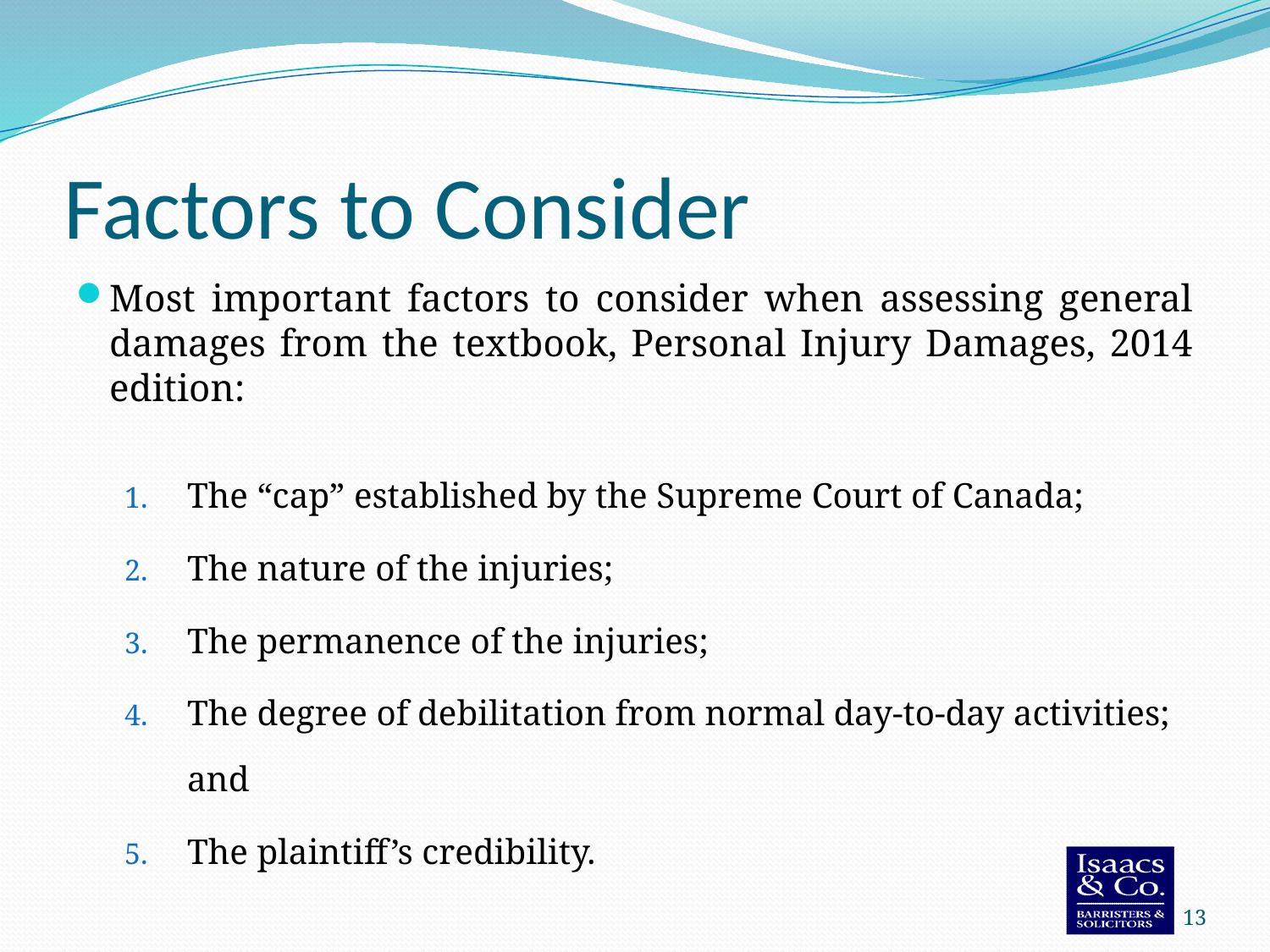

# Factors to Consider
Most important factors to consider when assessing general damages from the textbook, Personal Injury Damages, 2014 edition:

The “cap” established by the Supreme Court of Canada;
The nature of the injuries;
The permanence of the injuries;
The degree of debilitation from normal day-to-day activities; and
The plaintiff’s credibility.

13